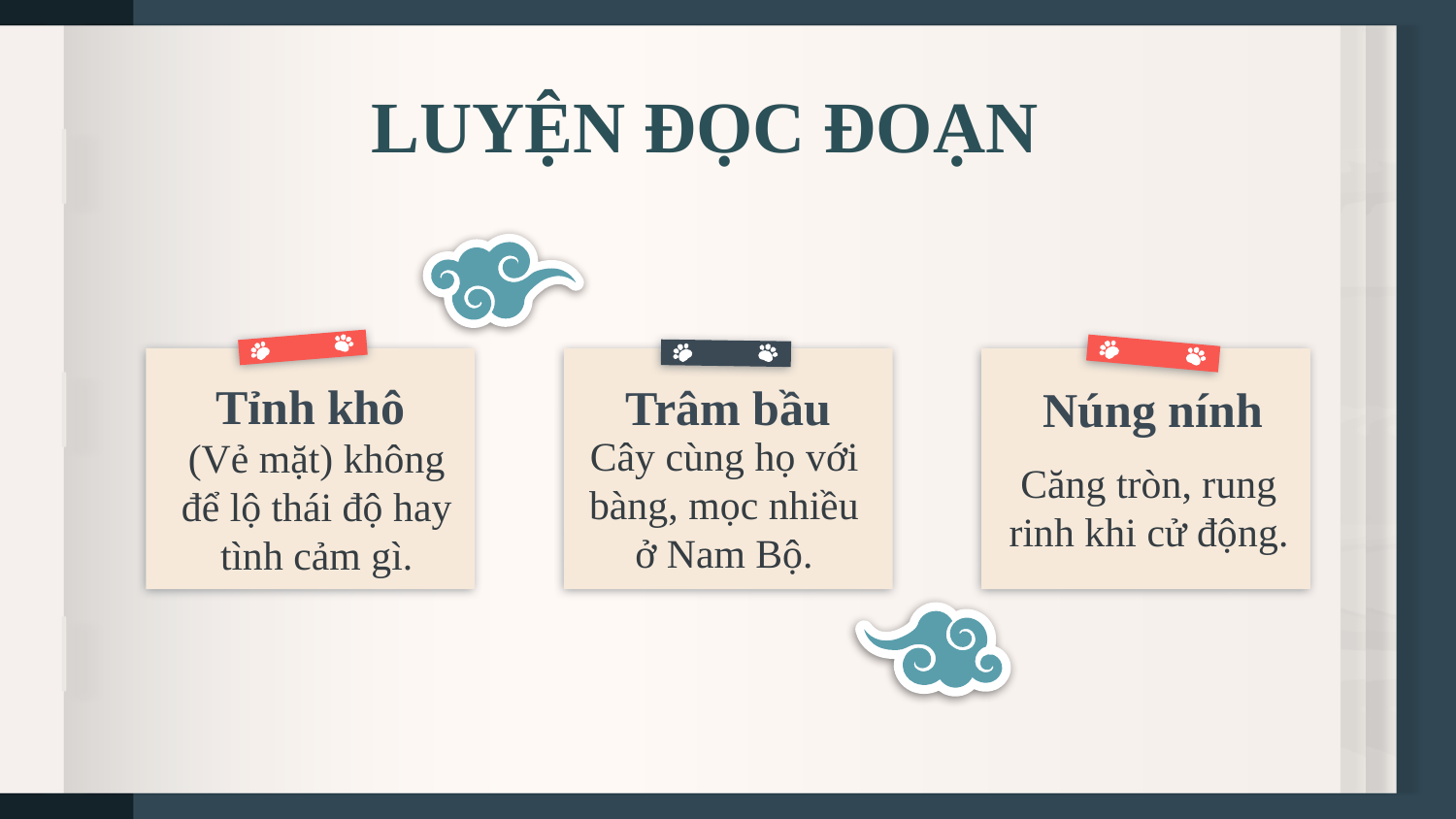

LUYỆN ĐỌC ĐOẠN

Tỉnh khô
Trâm bầu
Núng nính
Cây cùng họ với bàng, mọc nhiều ở Nam Bộ.
(Vẻ mặt) không để lộ thái độ hay tình cảm gì.
Căng tròn, rung rinh khi cử động.